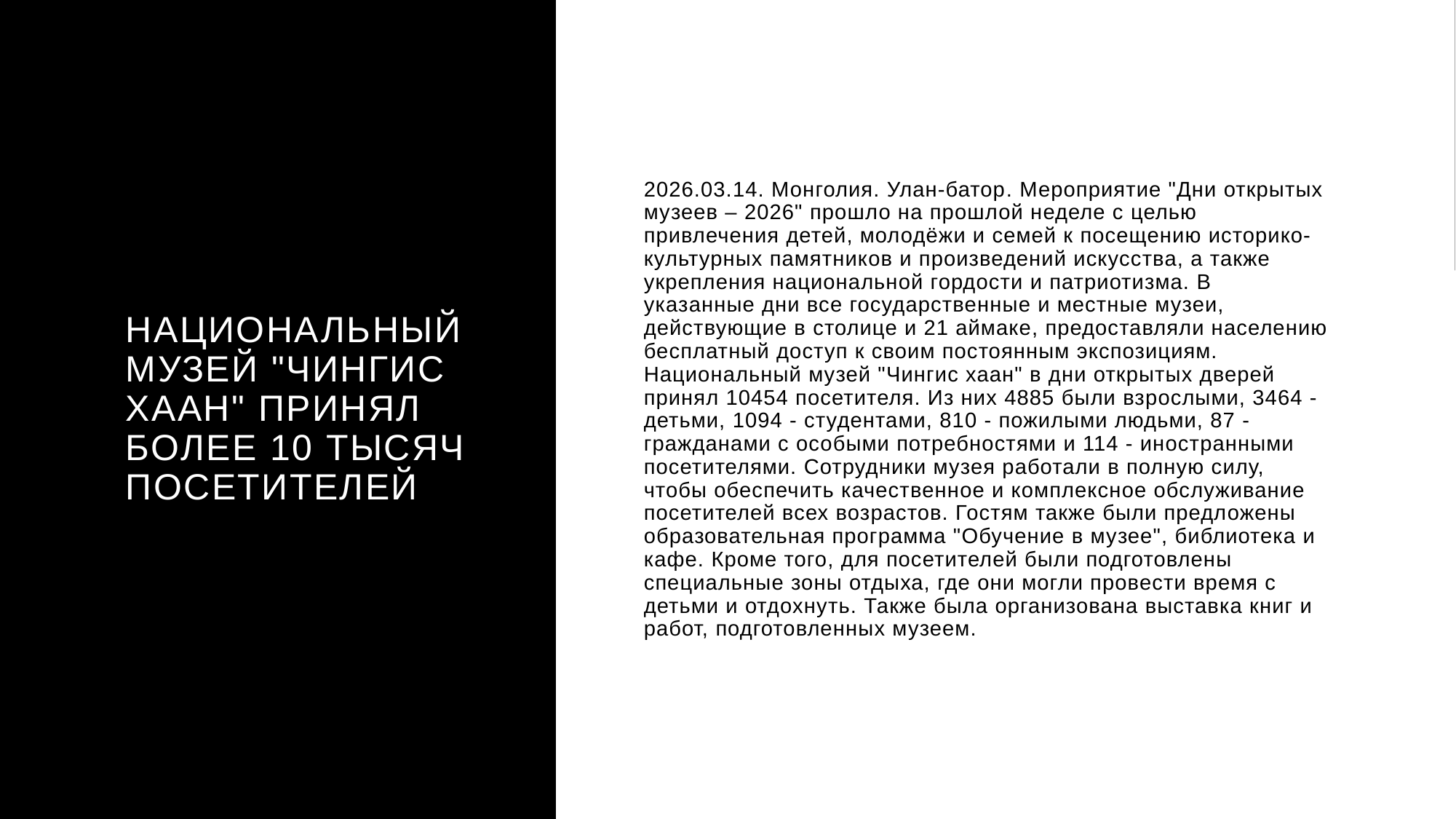

# Национальный музей "Чингис хаан" принял более 10 тысяч посетителей
2026.03.14. Монголия. Улан-батор. Мероприятие "Дни открытых музеев – 2026" прошло на прошлой неделе с целью привлечения детей, молодёжи и семей к посещению историко-культурных памятников и произведений искусства, а также укрепления национальной гордости и патриотизма. В указанные дни все государственные и местные музеи, действующие в столице и 21 аймаке, предоставляли населению бесплатный доступ к своим постоянным экспозициям. Национальный музей "Чингис хаан" в дни открытых дверей принял 10454 посетителя. Из них 4885 были взрослыми, 3464 - детьми, 1094 - студентами, 810 - пожилыми людьми, 87 - гражданами с особыми потребностями и 114 - иностранными посетителями. Сотрудники музея работали в полную силу, чтобы обеспечить качественное и комплексное обслуживание посетителей всех возрастов. Гостям также были предложены образовательная программа "Обучение в музее", библиотека и кафе. Кроме того, для посетителей были подготовлены специальные зоны отдыха, где они могли провести время с детьми и отдохнуть. Также была организована выставка книг и работ, подготовленных музеем.